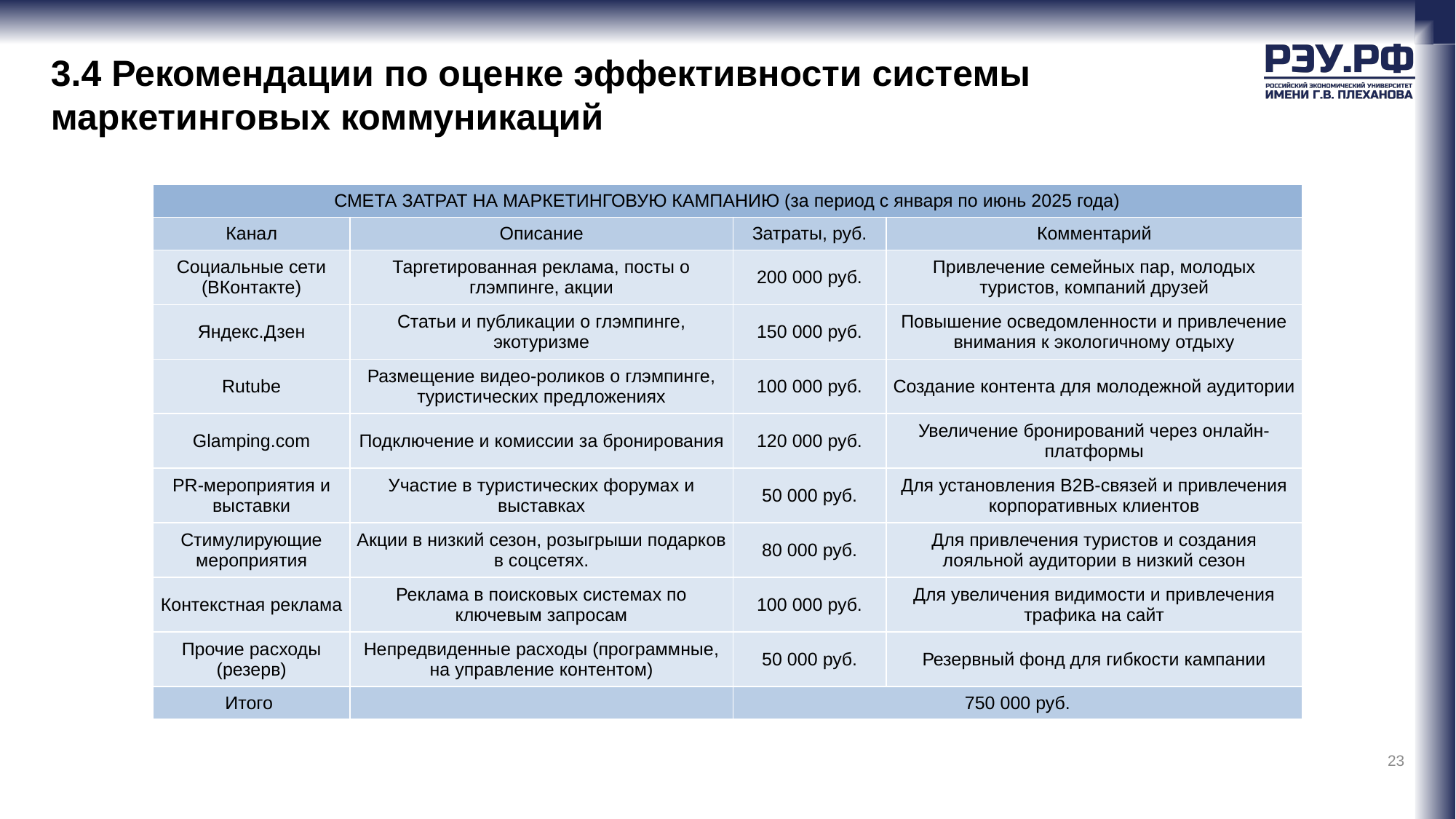

# 3.4 Рекомендации по оценке эффективности системы маркетинговых коммуникаций
| СМЕТА ЗАТРАТ НА МАРКЕТИНГОВУЮ КАМПАНИЮ (за период с января по июнь 2025 года) |  |  |  |
| --- | --- | --- | --- |
| Канал | Описание | Затраты, руб. | Комментарий |
| Социальные сети (ВКонтакте) | Таргетированная реклама, посты о глэмпинге, акции | 200 000 руб. | Привлечение семейных пар, молодых туристов, компаний друзей |
| Яндекс.Дзен | Статьи и публикации о глэмпинге, экотуризме | 150 000 руб. | Повышение осведомленности и привлечение внимания к экологичному отдыху |
| Rutube | Размещение видео-роликов о глэмпинге, туристических предложениях | 100 000 руб. | Создание контента для молодежной аудитории |
| Glamping.com | Подключение и комиссии за бронирования | 120 000 руб. | Увеличение бронирований через онлайн-платформы |
| PR-мероприятия и выставки | Участие в туристических форумах и выставках | 50 000 руб. | Для установления B2B-связей и привлечения корпоративных клиентов |
| Стимулирующие мероприятия | Акции в низкий сезон, розыгрыши подарков в соцсетях. | 80 000 руб. | Для привлечения туристов и создания лояльной аудитории в низкий сезон |
| Контекстная реклама | Реклама в поисковых системах по ключевым запросам | 100 000 руб. | Для увеличения видимости и привлечения трафика на сайт |
| Прочие расходы (резерв) | Непредвиденные расходы (программные, на управление контентом) | 50 000 руб. | Резервный фонд для гибкости кампании |
| Итого |  | 750 000 руб. |  |
23